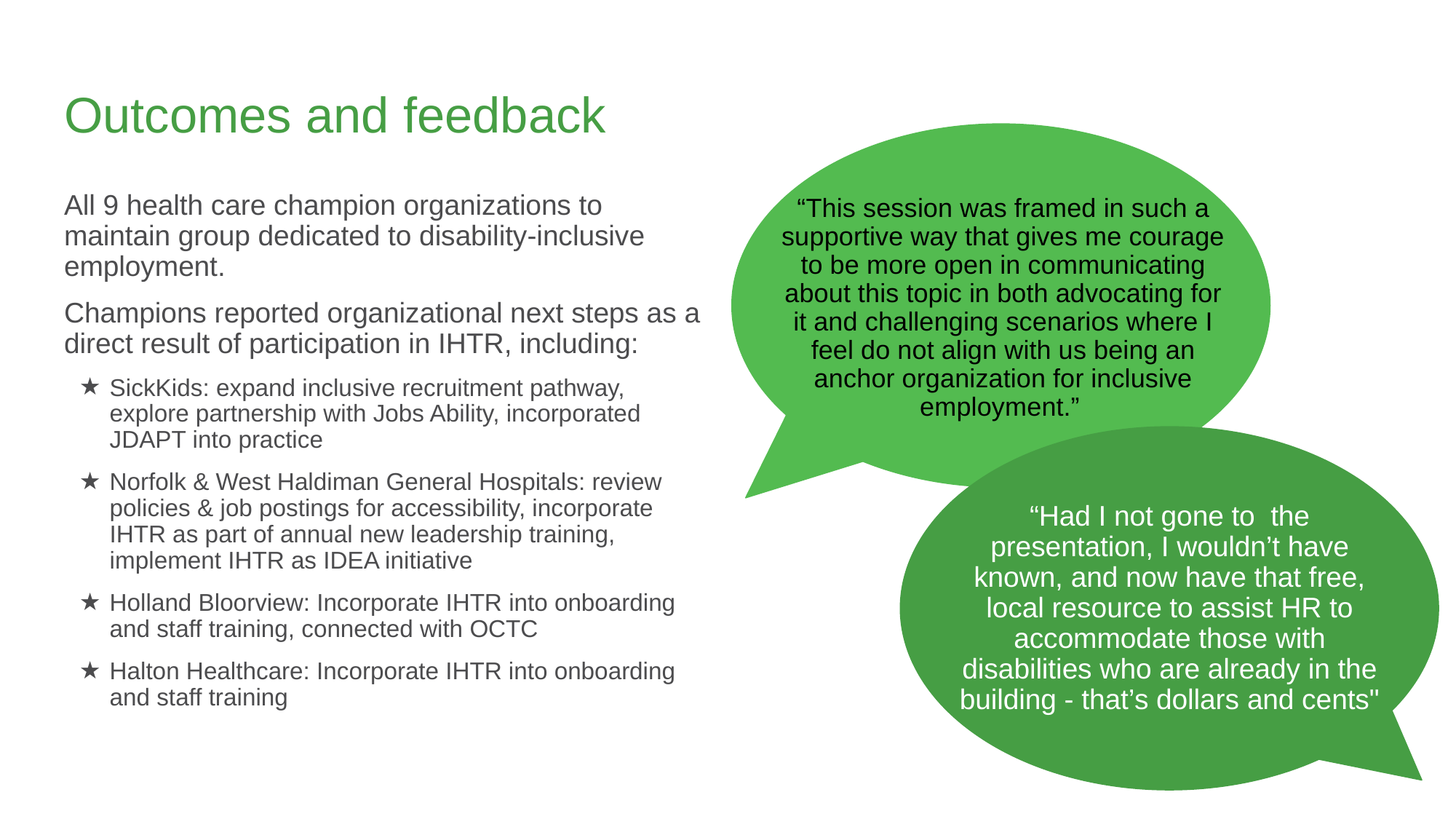

# Outcomes and feedback

“This session was framed in such a supportive way that gives me courage to be more open in communicating about this topic in both advocating for it and challenging scenarios where I feel do not align with us being an anchor organization for inclusive employment.”
All 9 health care champion organizations to maintain group dedicated to disability-inclusive employment.
Champions reported organizational next steps as a direct result of participation in IHTR, including:
SickKids: expand inclusive recruitment pathway, explore partnership with Jobs Ability, incorporated JDAPT into practice
Norfolk & West Haldiman General Hospitals: review policies & job postings for accessibility, incorporate IHTR as part of annual new leadership training, implement IHTR as IDEA initiative
Holland Bloorview: Incorporate IHTR into onboarding and staff training, connected with OCTC
Halton Healthcare: Incorporate IHTR into onboarding and staff training

“Had I not gone to  the presentation, I wouldn’t have known, and now have that free, local resource to assist HR to accommodate those with disabilities who are already in the building - that’s dollars and cents"